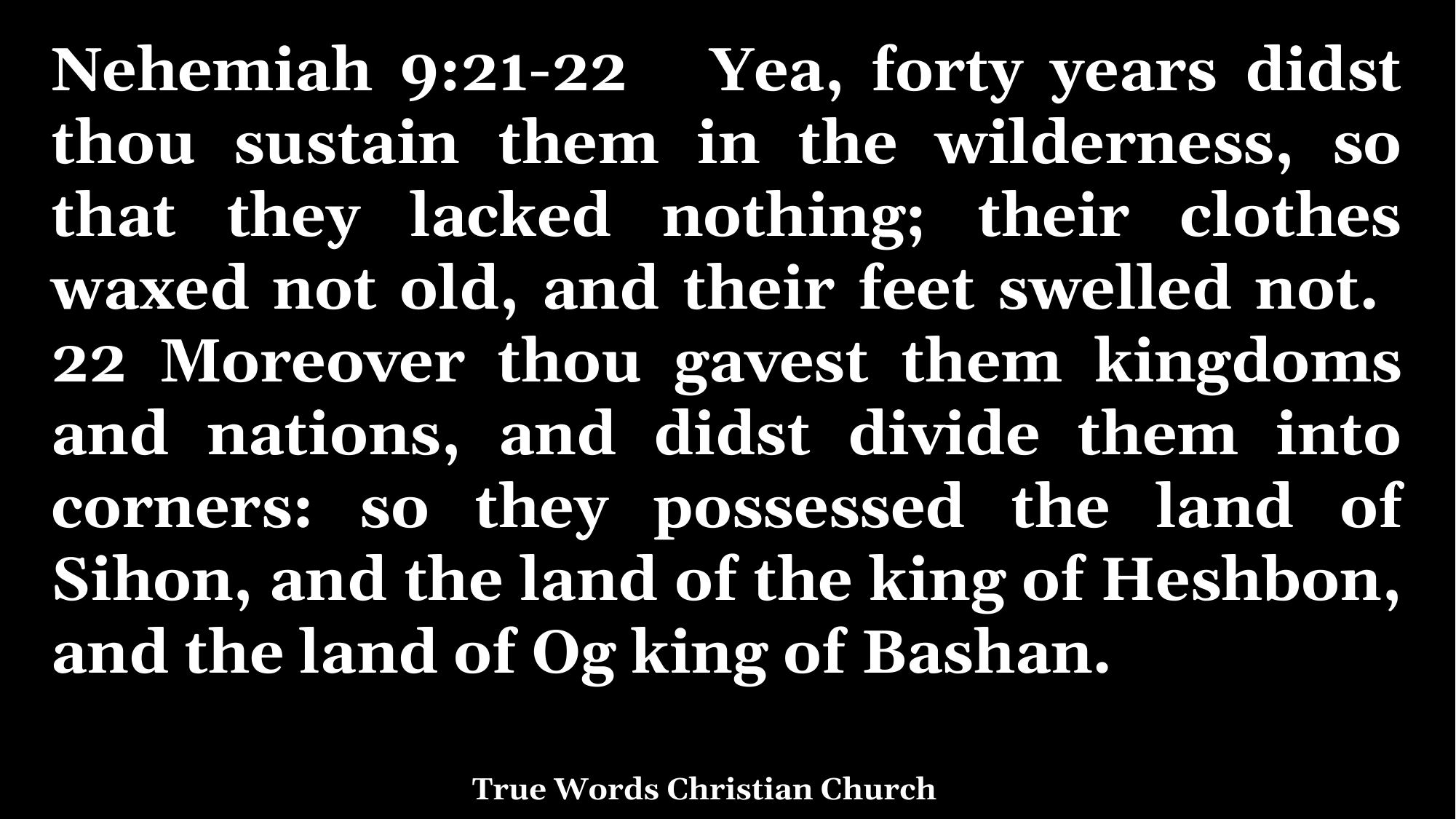

Nehemiah 9:21-22   Yea, forty years didst thou sustain them in the wilderness, so that they lacked nothing; their clothes waxed not old, and their feet swelled not.  22 Moreover thou gavest them kingdoms and nations, and didst divide them into corners: so they possessed the land of Sihon, and the land of the king of Heshbon, and the land of Og king of Bashan.
True Words Christian Church